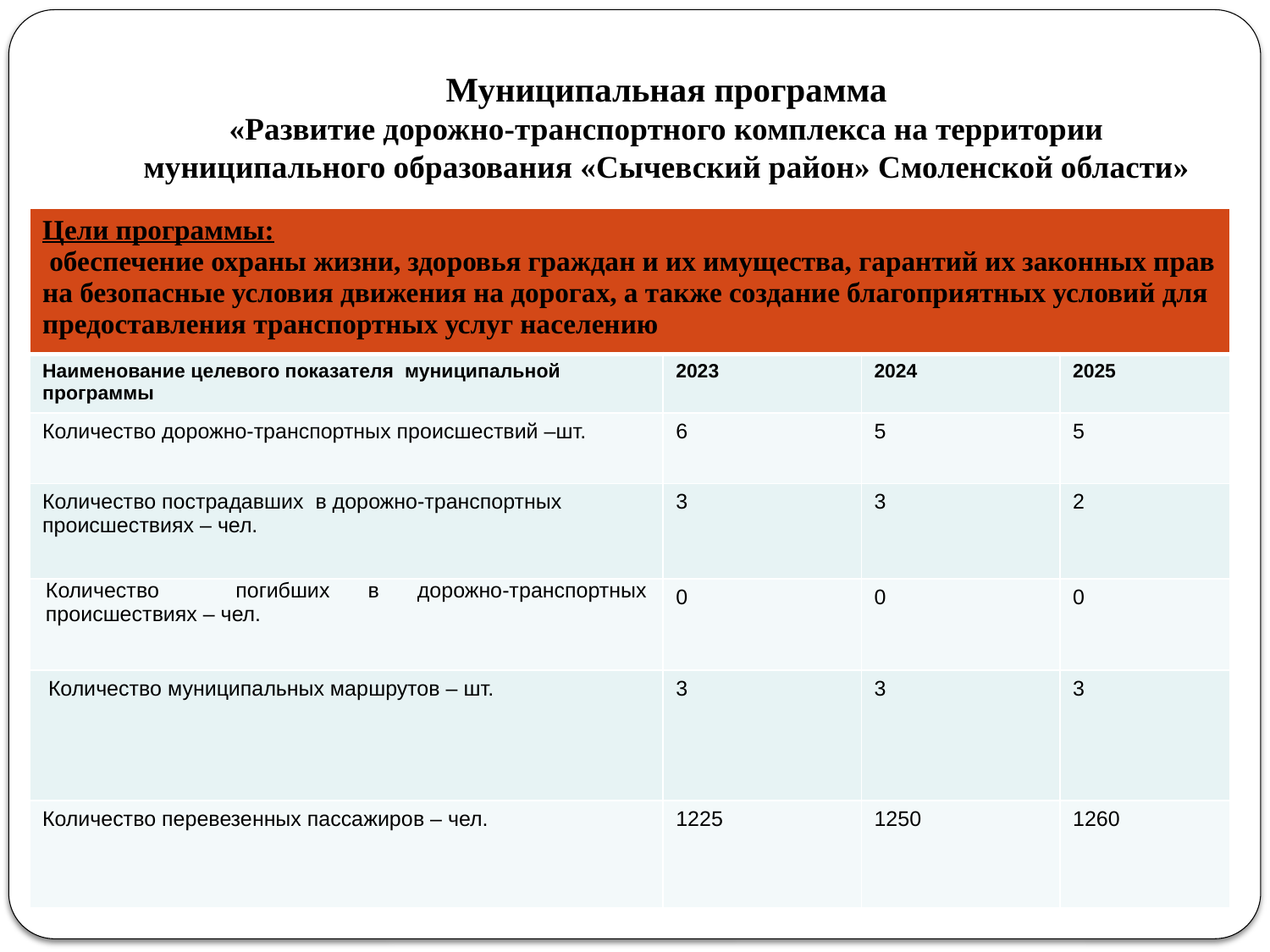

# Муниципальная программа «Развитие дорожно-транспортного комплекса на территории муниципального образования «Сычевский район» Смоленской области»
| Цели программы: обеспечение охраны жизни, здоровья граждан и их имущества, гарантий их законных прав на безопасные условия движения на дорогах, а также создание благоприятных условий для предоставления транспортных услуг населению |  |  |  |
| --- | --- | --- | --- |
| Наименование целевого показателя муниципальной программы | 2023 | 2024 | 2025 |
| Количество дорожно-транспортных происшествий –шт. | 6 | 5 | 5 |
| Количество пострадавших в дорожно-транспортных происшествиях – чел. | 3 | 3 | 2 |
| Количество погибших в дорожно-транспортных происшествиях – чел. | 0 | 0 | 0 |
| Количество муниципальных маршрутов – шт. | 3 | 3 | 3 |
| Количество перевезенных пассажиров – чел. | 1225 | 1250 | 1260 |